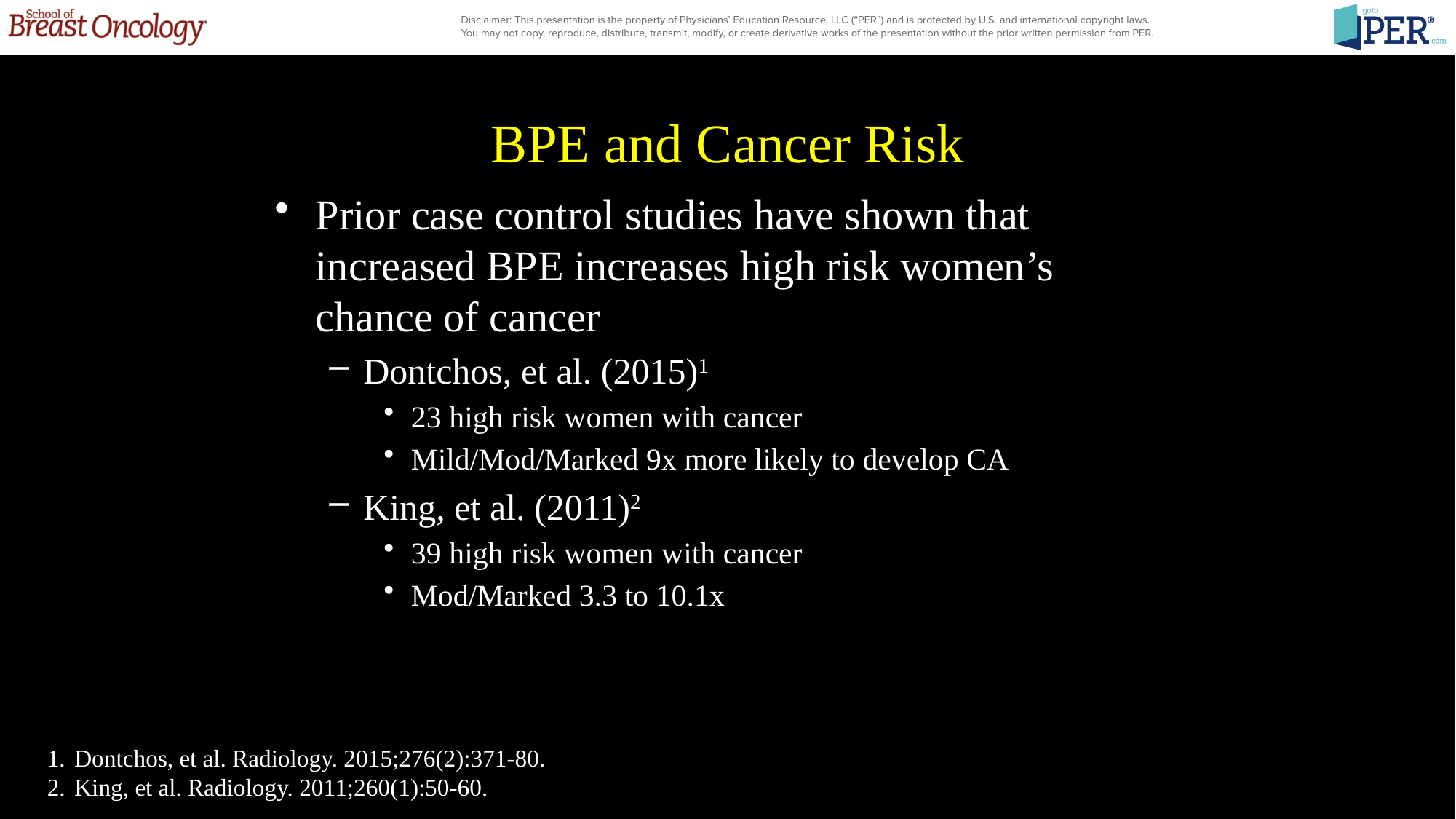

# BPE and Cancer Risk
Prior case control studies have shown that increased BPE increases high risk women’s chance of cancer
Dontchos, et al. (2015)1
23 high risk women with cancer
Mild/Mod/Marked 9x more likely to develop CA
King, et al. (2011)2
39 high risk women with cancer
Mod/Marked 3.3 to 10.1x
Dontchos, et al. Radiology. 2015;276(2):371-80.
King, et al. Radiology. 2011;260(1):50-60.